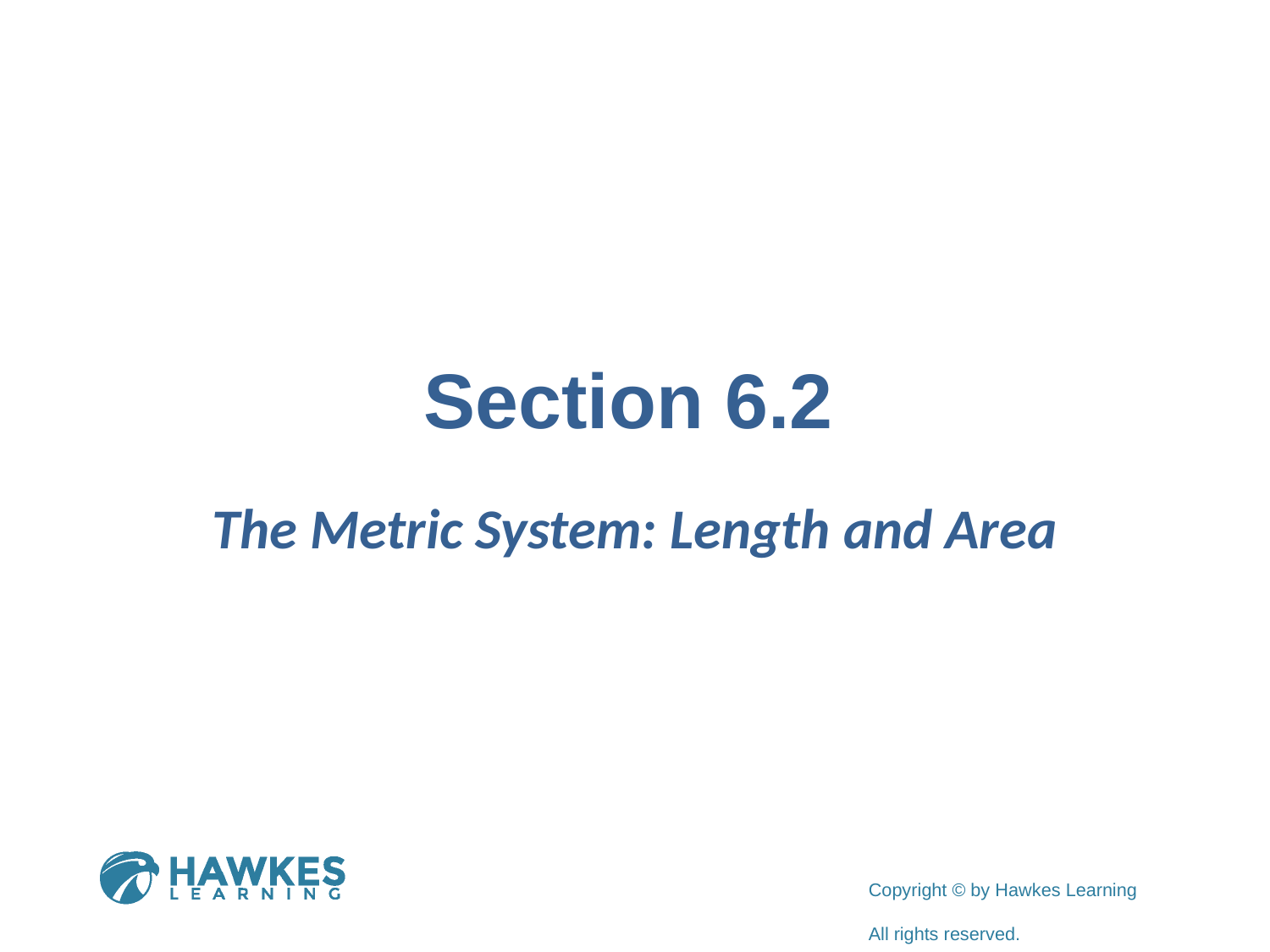

# Section 6.2
The Metric System: Length and Area